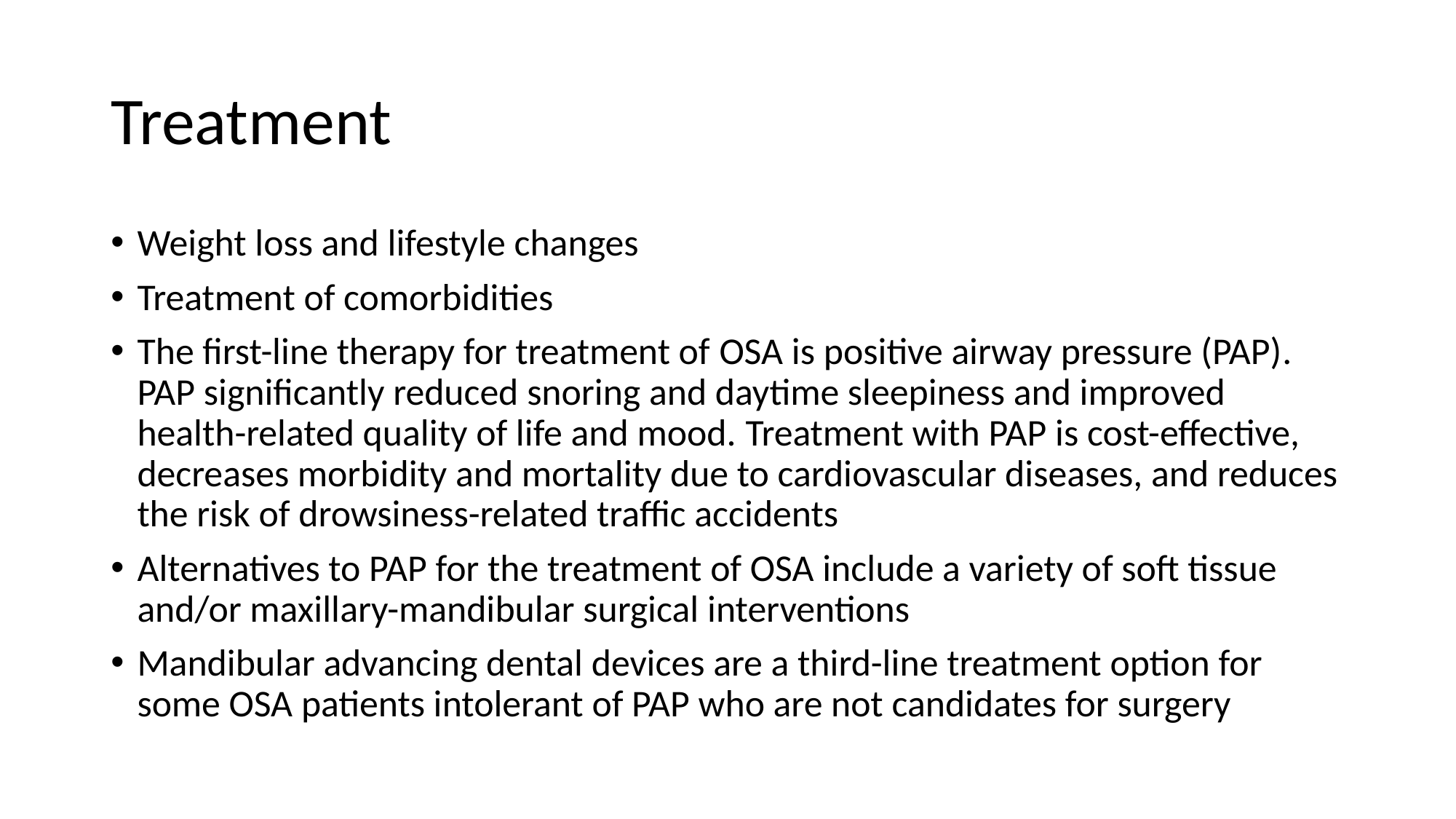

# Treatment
Weight loss and lifestyle changes
Treatment of comorbidities
The first-line therapy for treatment of OSA is positive airway pressure (PAP). PAP significantly reduced snoring and daytime sleepiness and improved health-related quality of life and mood. Treatment with PAP is cost-effective, decreases morbidity and mortality due to cardiovascular diseases, and reduces the risk of drowsiness-related traffic accidents
Alternatives to PAP for the treatment of OSA include a variety of soft tissue and/or maxillary-mandibular surgical interventions
Mandibular advancing dental devices are a third-line treatment option for some OSA patients intolerant of PAP who are not candidates for surgery